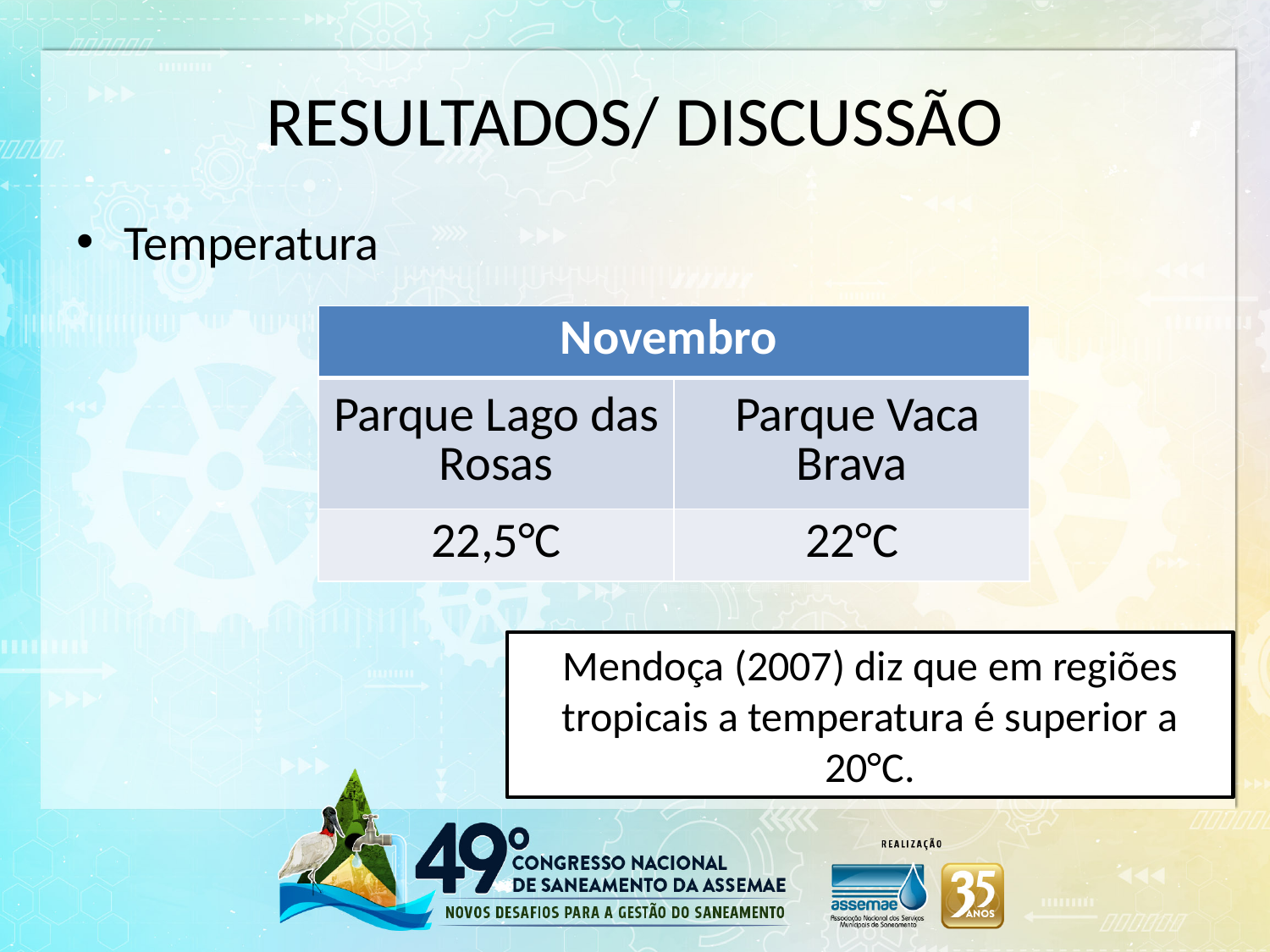

RESULTADOS/ DISCUSSÃO
Temperatura

| Novembro |  |
| --- | --- |
| Parque Lago das Rosas | Parque Vaca Brava |
| 22,5°C | 22°C |

Mendoça (2007) diz que em regiões tropicais a temperatura é superior a 20°C.